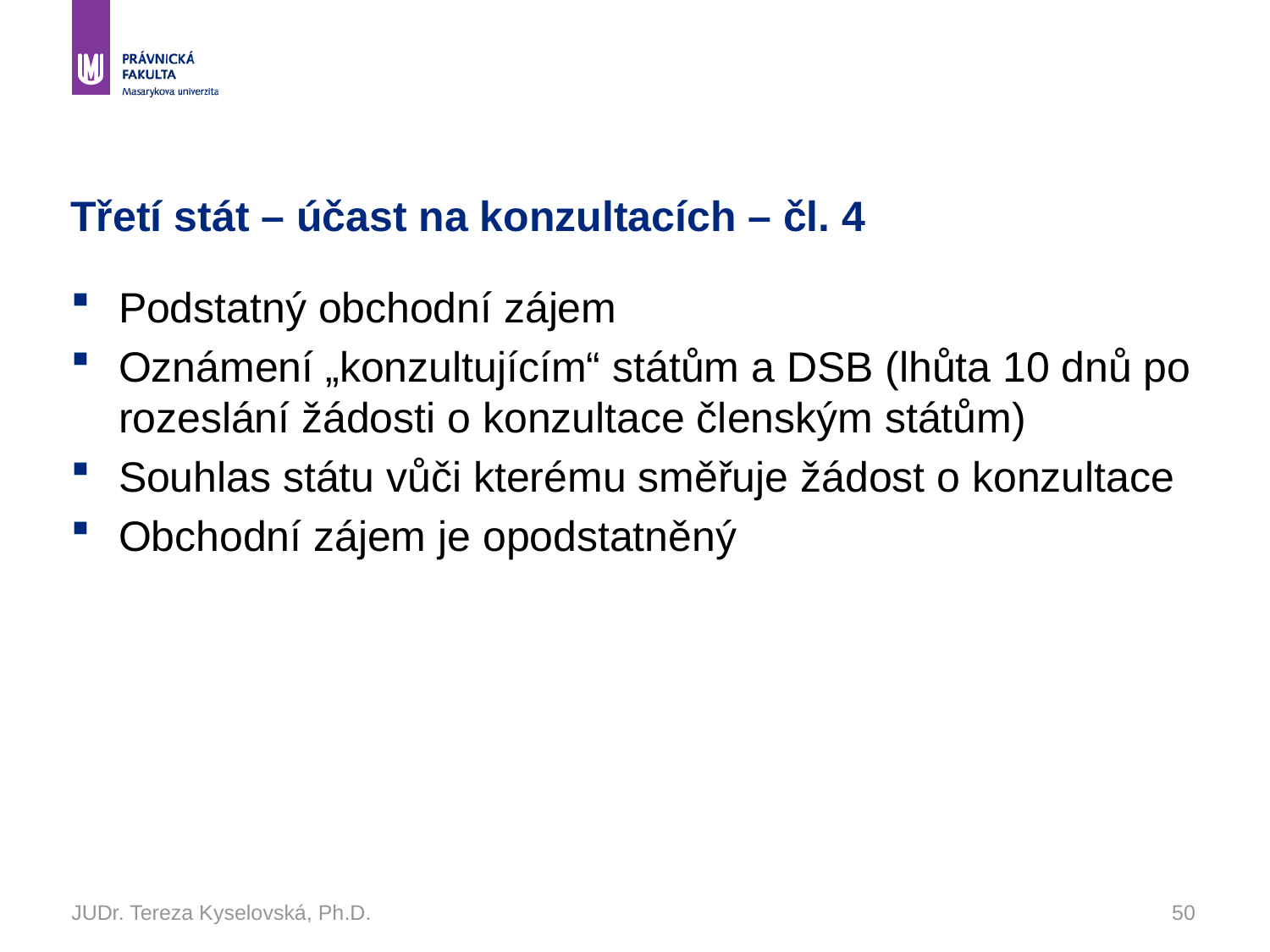

# Třetí stát – účast na konzultacích – čl. 4
Podstatný obchodní zájem
Oznámení „konzultujícím“ státům a DSB (lhůta 10 dnů po rozeslání žádosti o konzultace členským státům)
Souhlas státu vůči kterému směřuje žádost o konzultace
Obchodní zájem je opodstatněný

JUDr. Tereza Kyselovská, Ph.D.
50